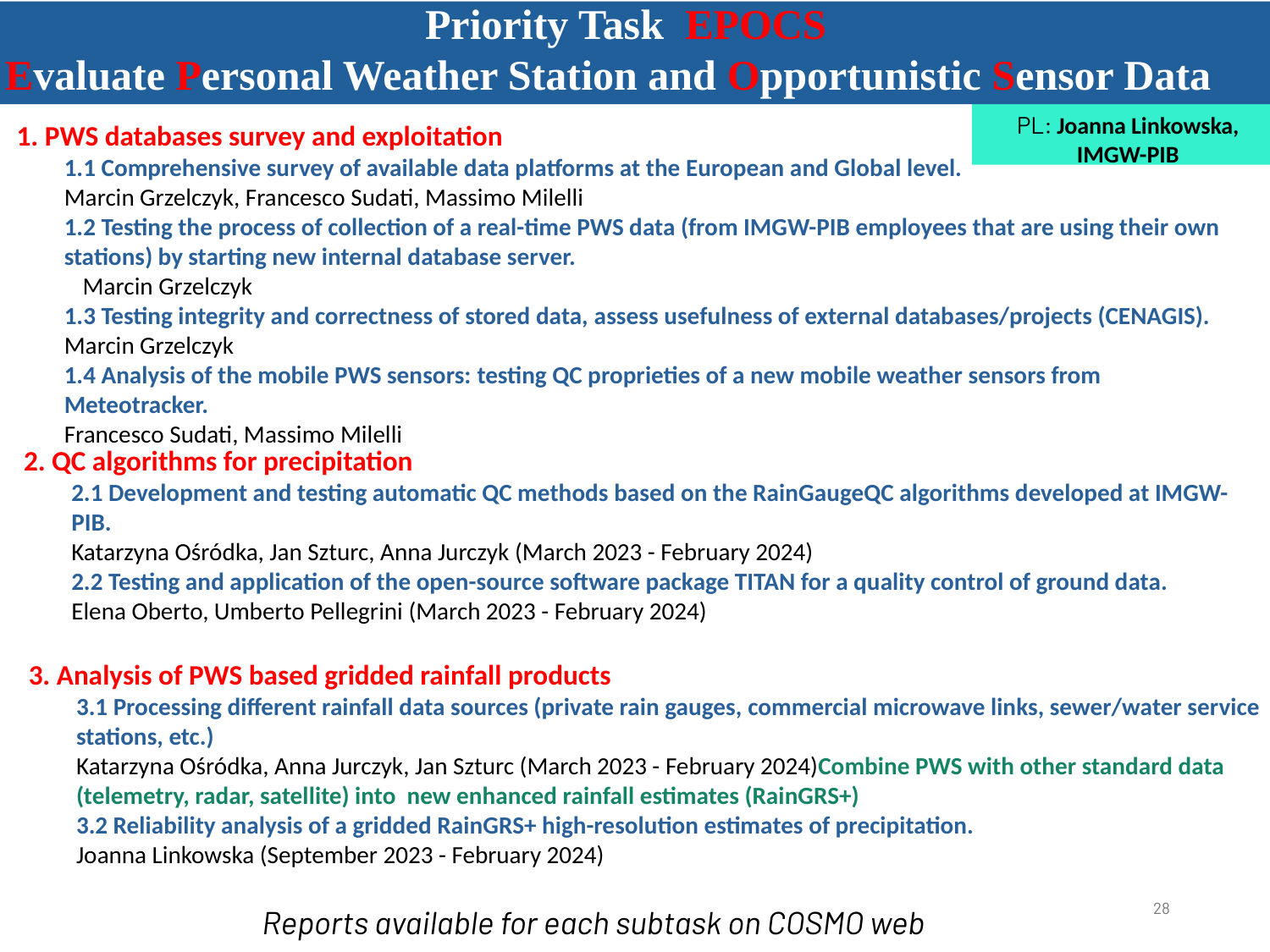

Priority Task  EPOCS
Evaluate Personal Weather Station and Opportunistic Sensor Data

PL: Joanna Linkowska, IMGW-PIB

1. PWS databases survey and exploitation
1.1 Comprehensive survey of available data platforms at the European and Global level.
Marcin Grzelczyk, Francesco Sudati, Massimo Milelli
1.2 Testing the process of collection of a real-time PWS data (from IMGW-PIB employees that are using their own stations) by starting new internal database server.
            Marcin Grzelczyk
1.3 Testing integrity and correctness of stored data, assess usefulness of external databases/projects (CENAGIS).
Marcin Grzelczyk
1.4 Analysis of the mobile PWS sensors: testing QC proprieties of a new mobile weather sensors from Meteotracker.
Francesco Sudati, Massimo Milelli

2. QC algorithms for precipitation
2.1 Development and testing automatic QC methods based on the RainGaugeQC algorithms developed at IMGW-PIB.
Katarzyna Ośródka, Jan Szturc, Anna Jurczyk (March 2023 - February 2024)
2.2 Testing and application of the open-source software package TITAN for a quality control of ground data.
Elena Oberto, Umberto Pellegrini (March 2023 - February 2024)

3. Analysis of PWS based gridded rainfall products
3.1 Processing different rainfall data sources (private rain gauges, commercial microwave links, sewer/water service stations, etc.)
Katarzyna Ośródka, Anna Jurczyk, Jan Szturc (March 2023 - February 2024)Combine PWS with other standard data (telemetry, radar, satellite) into  new enhanced rainfall estimates (RainGRS+)
3.2 Reliability analysis of a gridded RainGRS+ high-resolution estimates of precipitation.
Joanna Linkowska (September 2023 - February 2024)
28
Reports available for each subtask on COSMO web